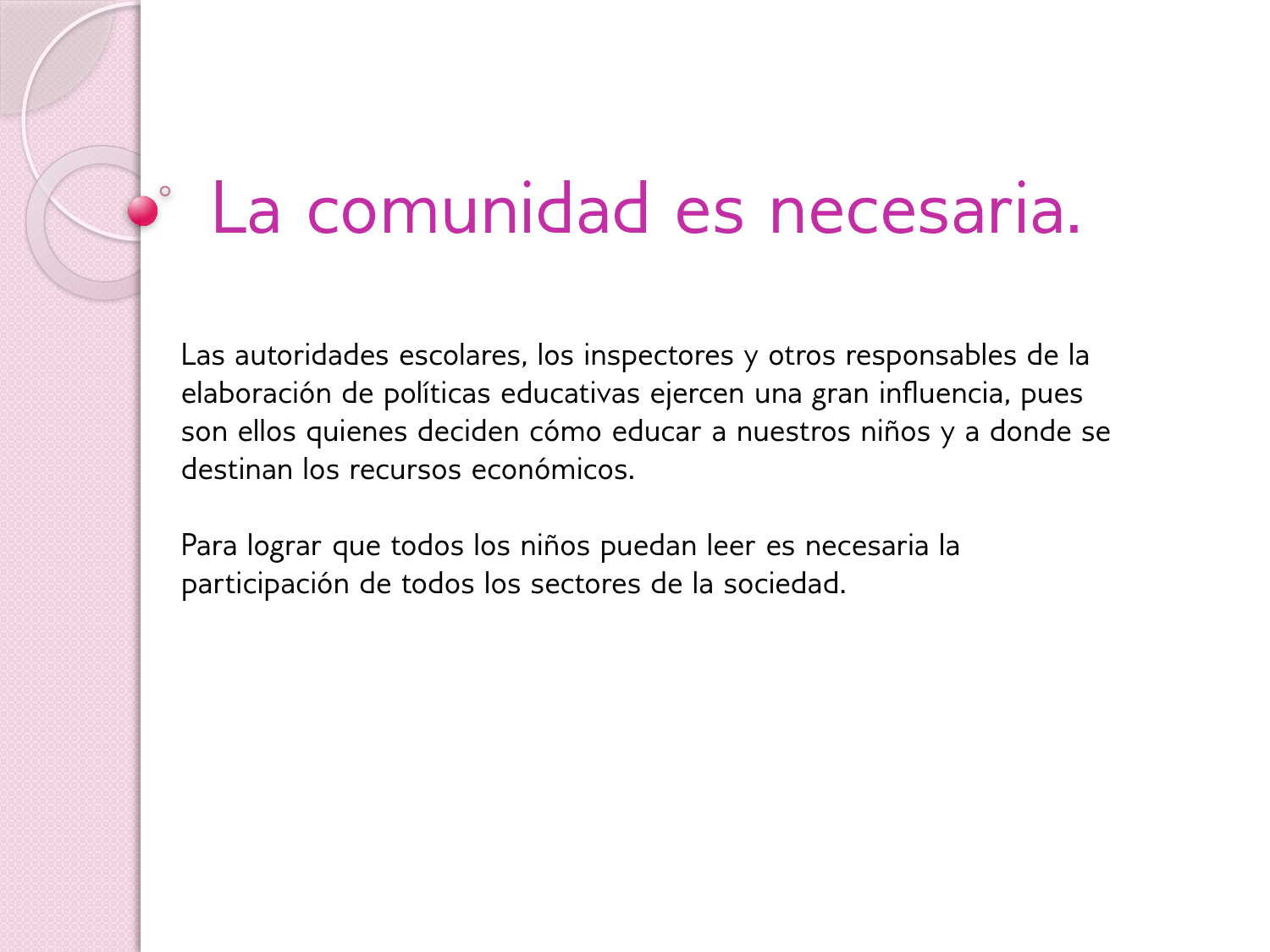

# La comunidad es necesaria.
Las autoridades escolares, los inspectores y otros responsables de la elaboración de políticas educativas ejercen una gran influencia, pues son ellos quienes deciden cómo educar a nuestros niños y a donde se destinan los recursos económicos.

Para lograr que todos los niños puedan leer es necesaria la participación de todos los sectores de la sociedad.